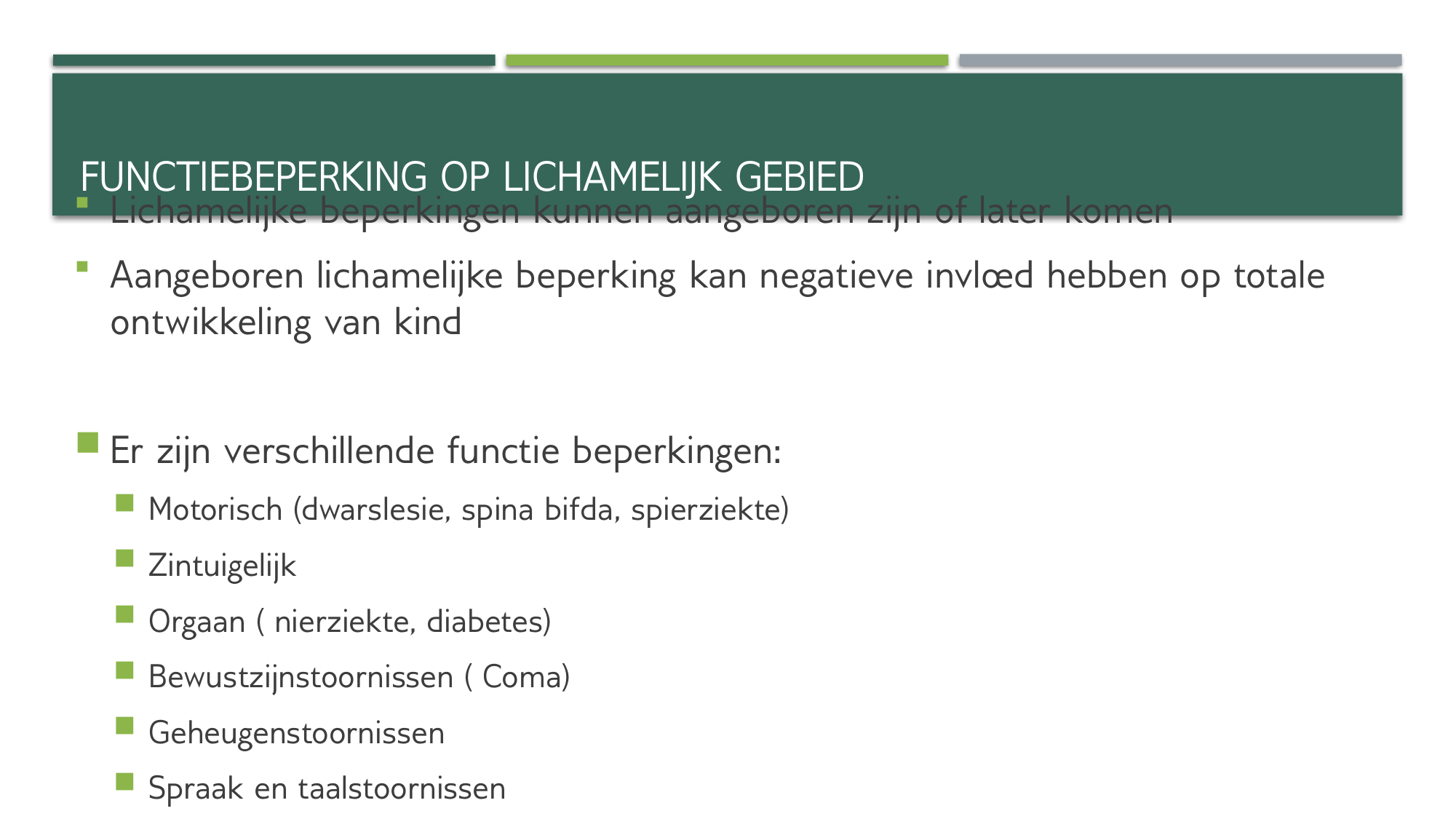

# Functiebeperking op lichamelijk gebied
Lichamelijke beperkingen kunnen aangeboren zijn of later komen
Aangeboren lichamelijke beperking kan negatieve invloed hebben op totale ontwikkeling van kind

Er zijn verschillende functie beperkingen:
Motorisch (dwarslesie, spina bifda, spierziekte)
Zintuigelijk
Orgaan ( nierziekte, diabetes)
Bewustzijnstoornissen ( Coma)
Geheugenstoornissen
Spraak en taalstoornissen